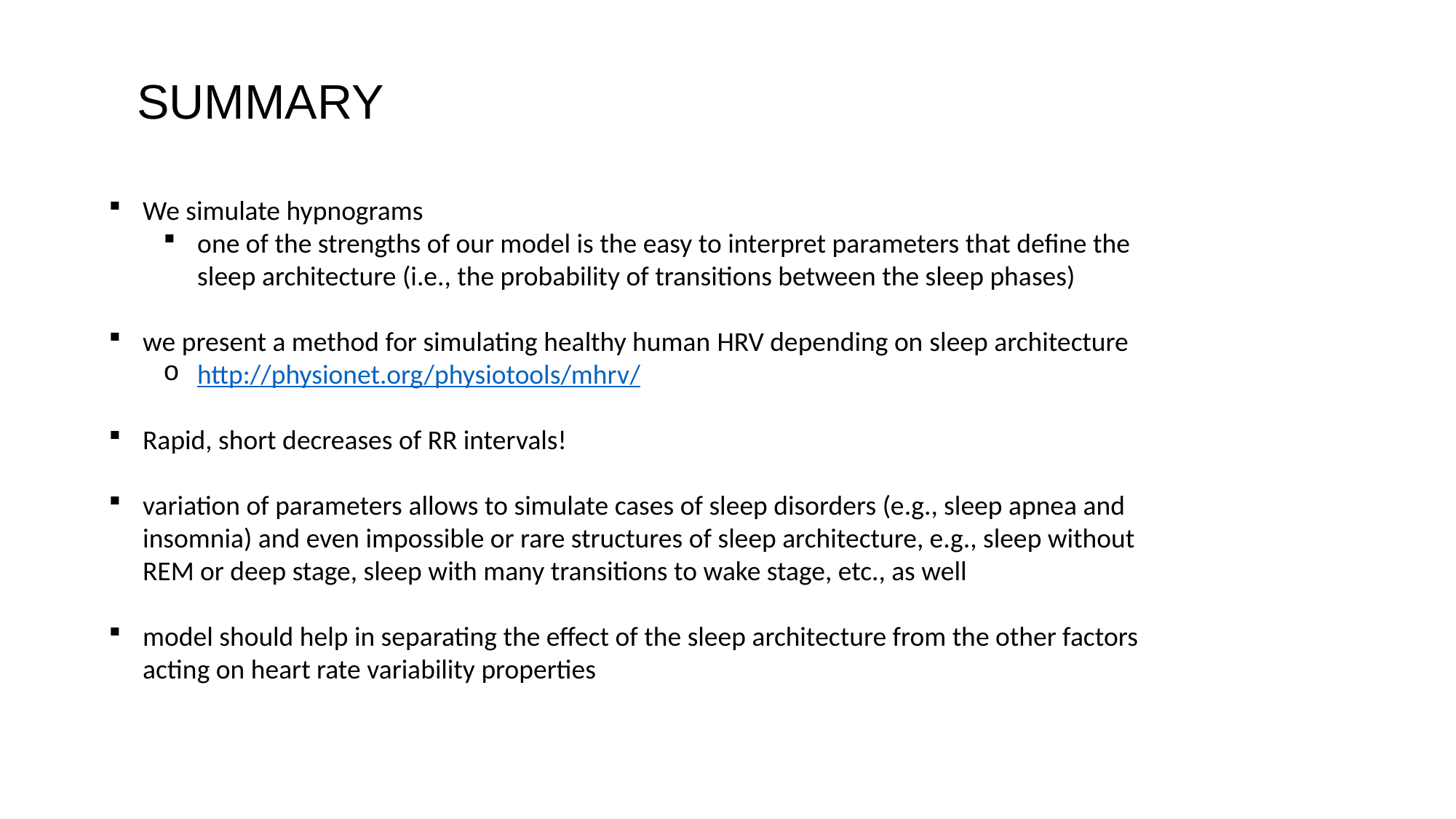

SUMMARY

We simulate hypnograms
one of the strengths of our model is the easy to interpret parameters that define the sleep architecture (i.e., the probability of transitions between the sleep phases)

we present a method for simulating healthy human HRV depending on sleep architecture
http://physionet.org/physiotools/mhrv/

Rapid, short decreases of RR intervals!

variation of parameters allows to simulate cases of sleep disorders (e.g., sleep apnea and insomnia) and even impossible or rare structures of sleep architecture, e.g., sleep without REM or deep stage, sleep with many transitions to wake stage, etc., as well

model should help in separating the effect of the sleep architecture from the other factors acting on heart rate variability properties